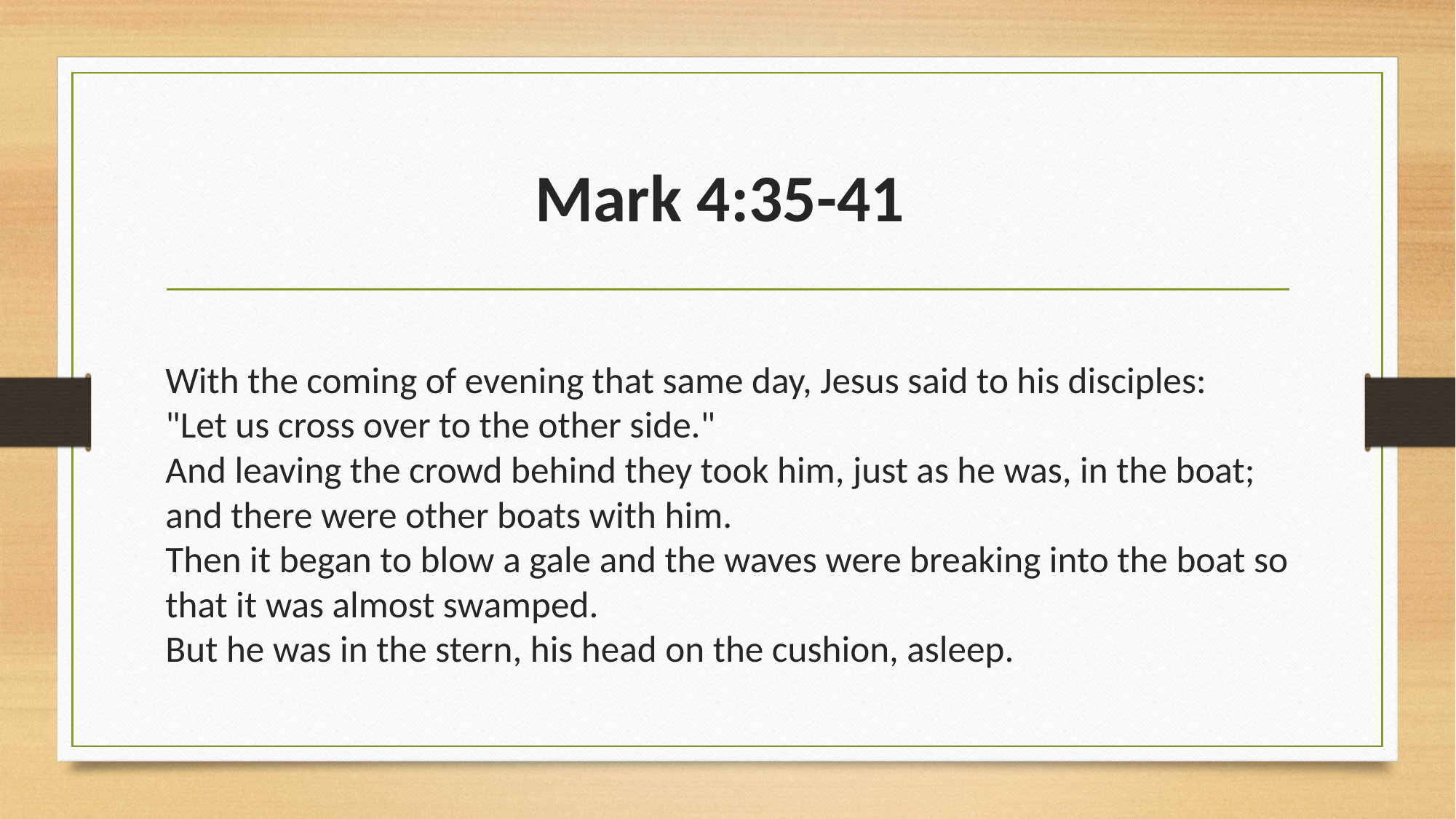

# Mark 4:35-41

With the coming of evening that same day, Jesus said to his disciples:
"Let us cross over to the other side."
And leaving the crowd behind they took him, just as he was, in the boat; and there were other boats with him.
Then it began to blow a gale and the waves were breaking into the boat so that it was almost swamped.
But he was in the stern, his head on the cushion, asleep.